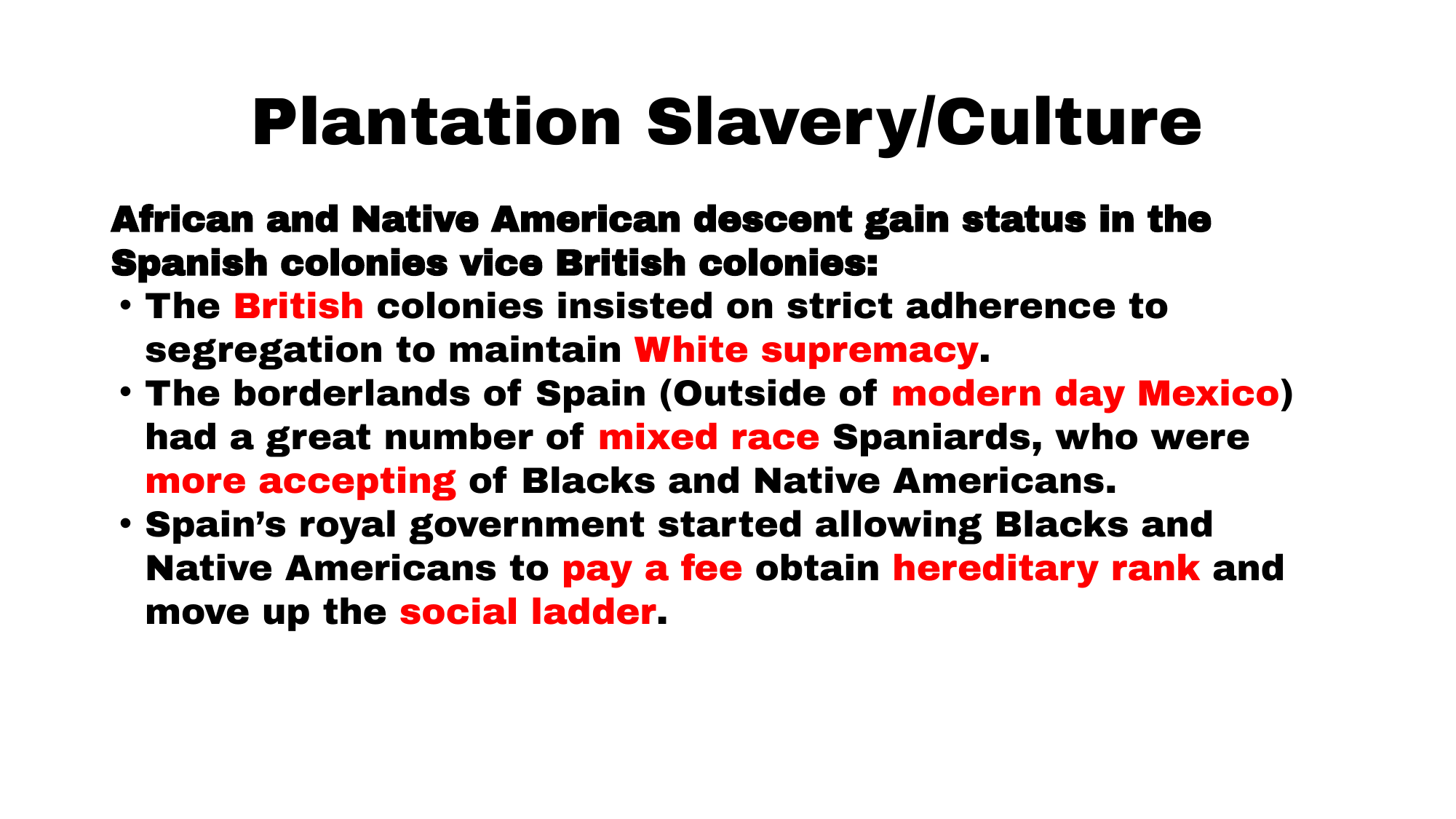

# Plantation Slavery/Culture
African and Native American descent gain status in the Spanish colonies vice British colonies:
The British colonies insisted on strict adherence to segregation to maintain White supremacy.
The borderlands of Spain (Outside of modern day Mexico) had a great number of mixed race Spaniards, who were more accepting of Blacks and Native Americans.
Spain’s royal government started allowing Blacks and Native Americans to pay a fee obtain hereditary rank and move up the social ladder.